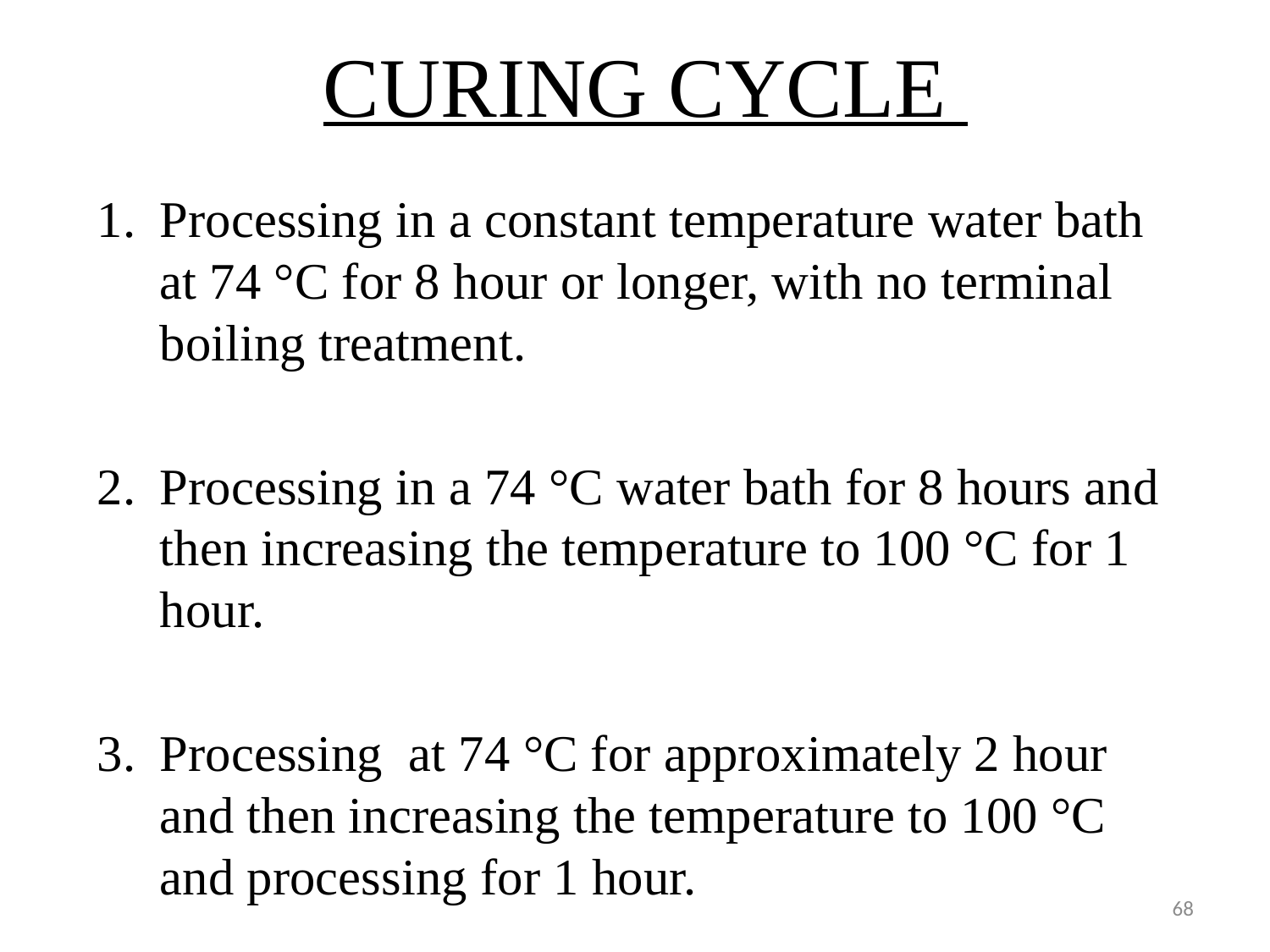

# CURING CYCLE
Processing in a constant temperature water bath at 74 °C for 8 hour or longer, with no terminal boiling treatment.

Processing in a 74 °C water bath for 8 hours and then increasing the temperature to 100 °C for 1 hour.

Processing  at 74 °C for approximately 2 hour and then increasing the temperature to 100 °C and processing for 1 hour.

68